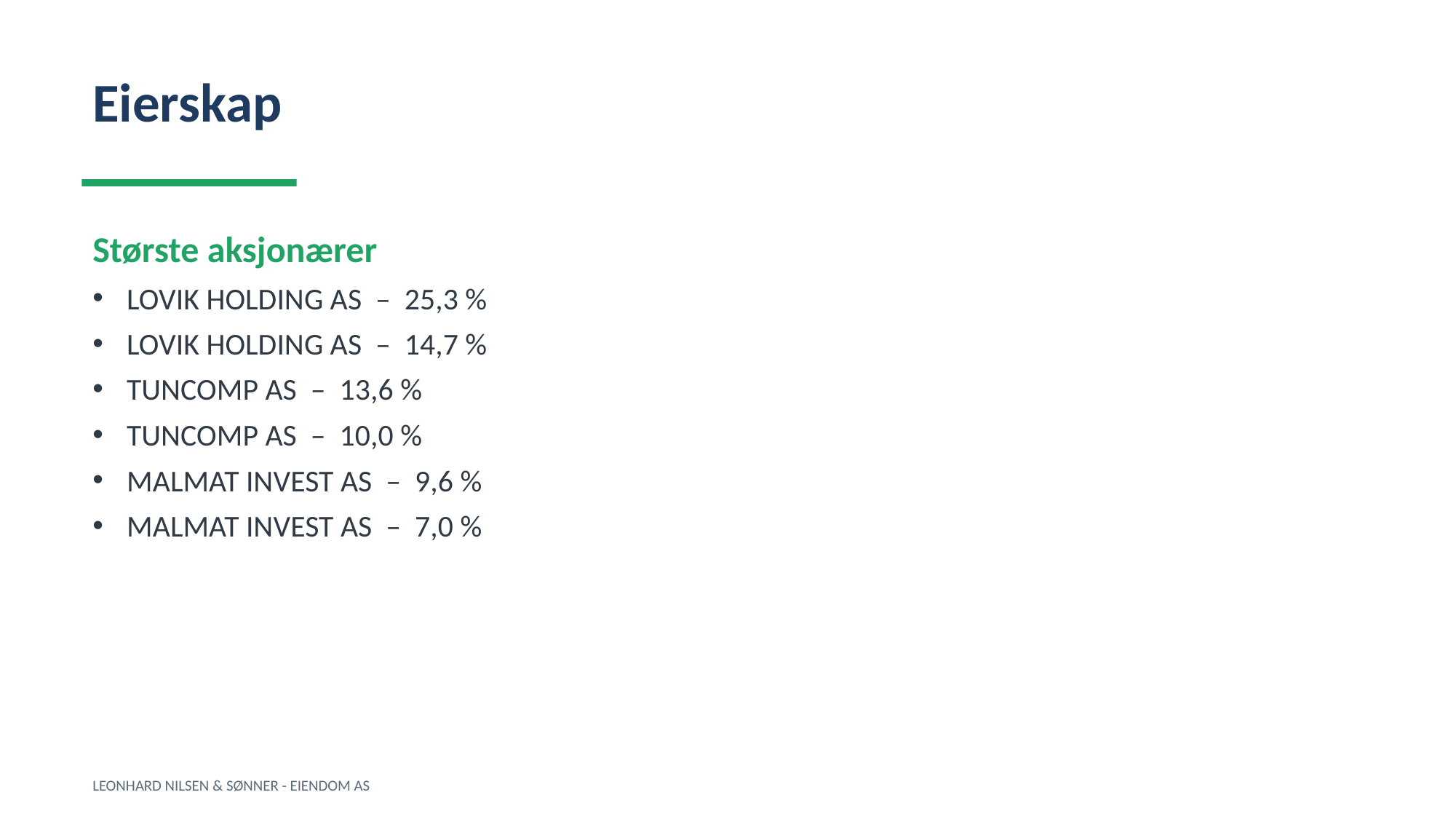

Eierskap

Største aksjonærer
LOVIK HOLDING AS  –  25,3 %
LOVIK HOLDING AS  –  14,7 %
TUNCOMP AS  –  13,6 %
TUNCOMP AS  –  10,0 %
MALMAT INVEST AS  –  9,6 %
MALMAT INVEST AS  –  7,0 %
LEONHARD NILSEN & SØNNER - EIENDOM AS